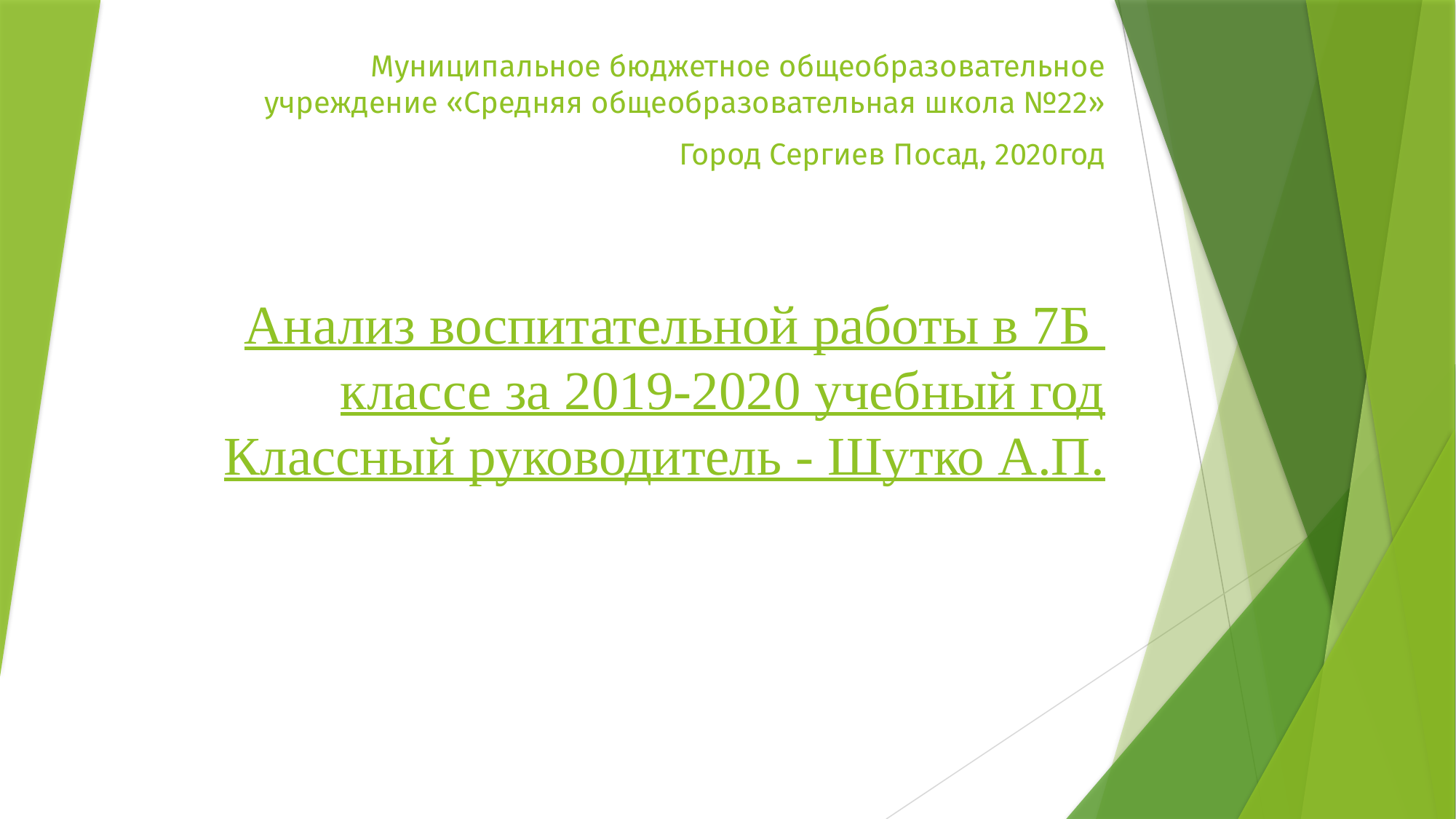

#
Муниципальное бюджетное общеобразовательное учреждение «Средняя общеобразовательная школа №22»
Город Сергиев Посад, 2020год

Анализ воспитательной работы в 7Б  классе за 2019-2020 учебный год
Классный руководитель - Шутко А.П.